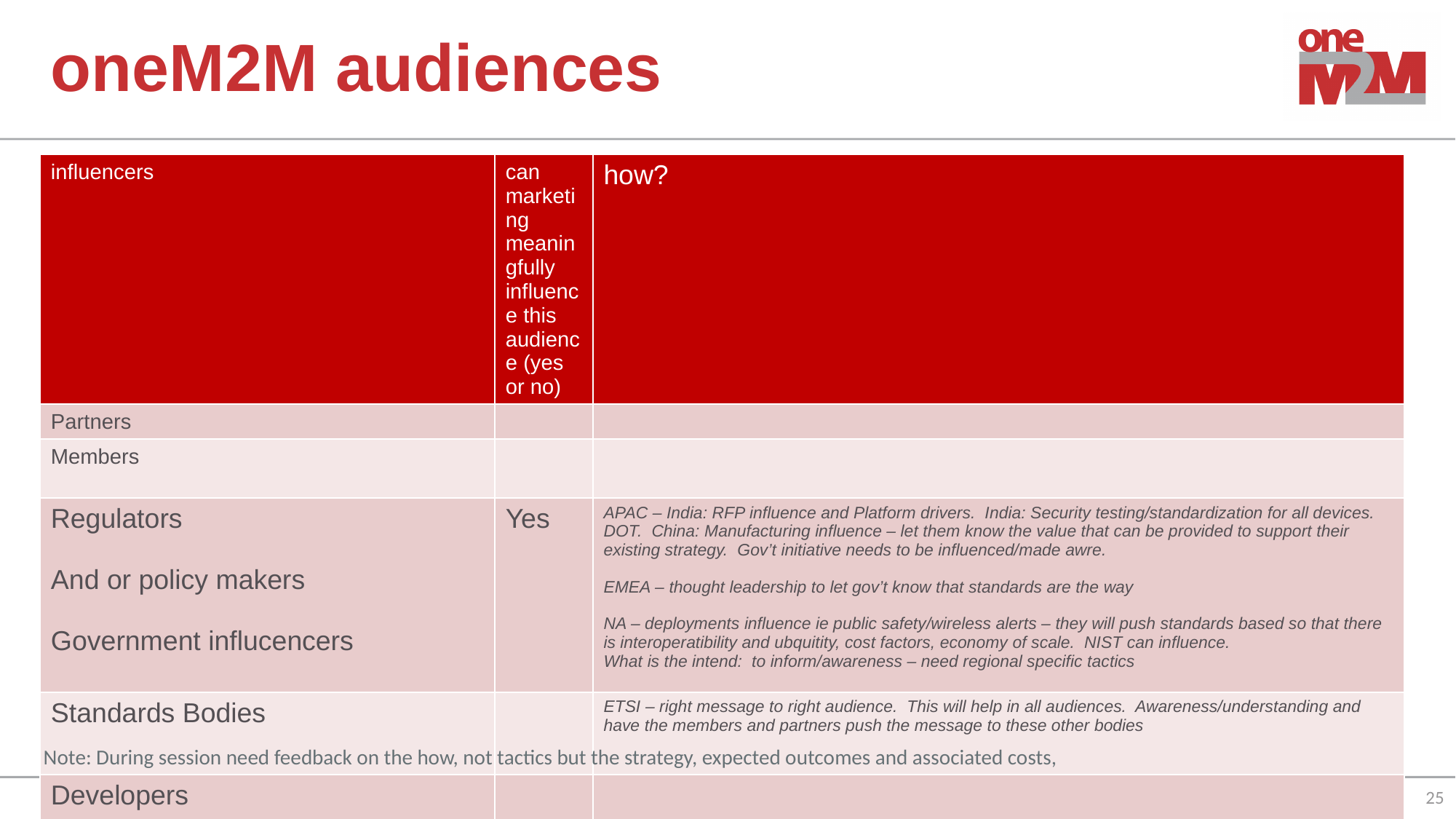

# oneM2M audiences
| influencers | can marketing meaningfully influence this audience (yes or no) | how? |
| --- | --- | --- |
| Partners |  |  |
| Members |  |  |
| Regulators And or policy makers Government influcencers | Yes | APAC – India: RFP influence and Platform drivers. India: Security testing/standardization for all devices. DOT. China: Manufacturing influence – let them know the value that can be provided to support their existing strategy. Gov’t initiative needs to be influenced/made awre. EMEA – thought leadership to let gov’t know that standards are the way NA – deployments influence ie public safety/wireless alerts – they will push standards based so that there is interoperatibility and ubquitity, cost factors, economy of scale. NIST can influence. What is the intend: to inform/awareness – need regional specific tactics |
| Standards Bodies |  | ETSI – right message to right audience. This will help in all audiences. Awareness/understanding and have the members and partners push the message to these other bodies |
| Developers |  |  |
| Ecosystem partners |  |  |
Note: During session need feedback on the how, not tactics but the strategy, expected outcomes and associated costs,
25